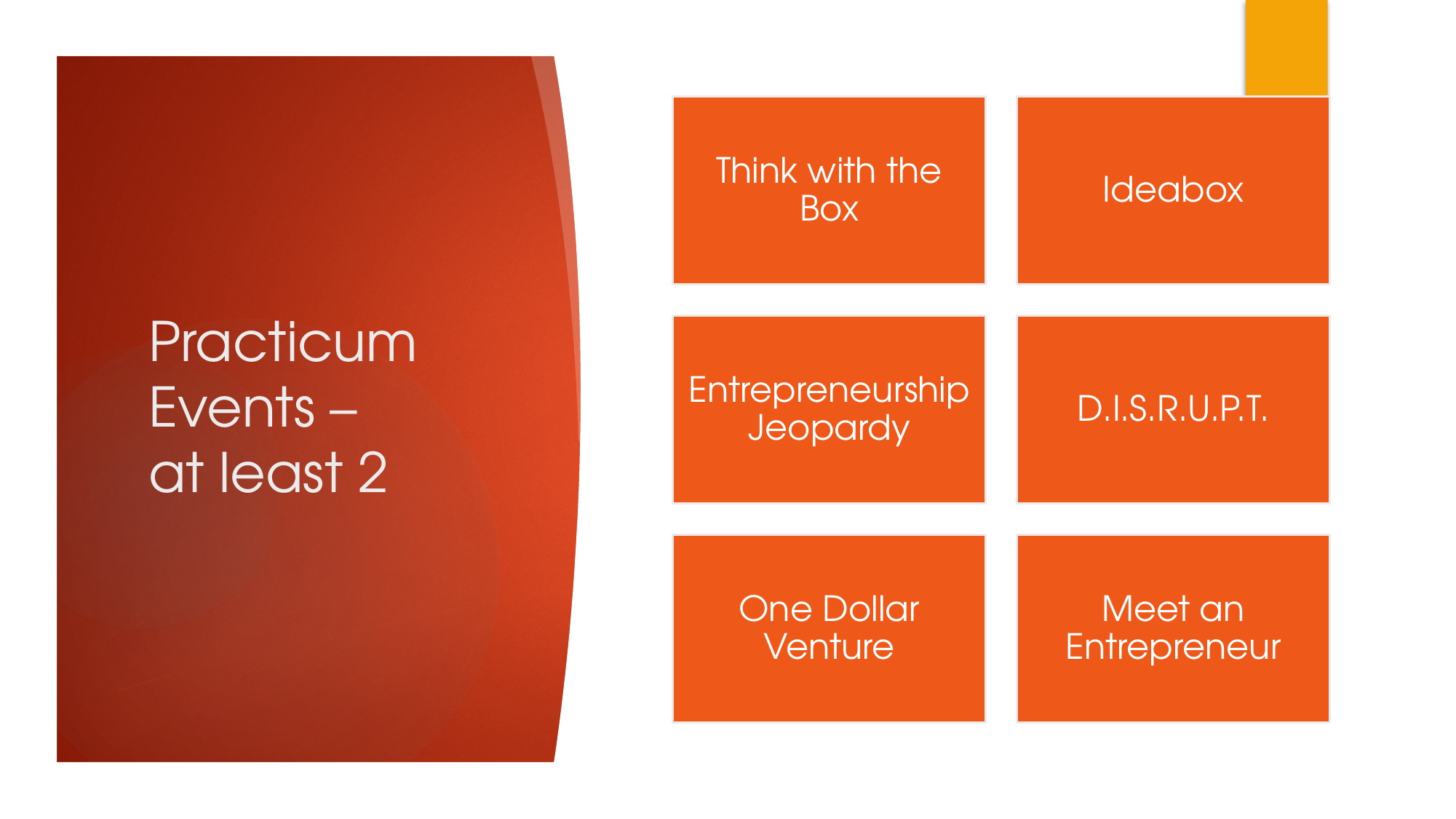

Think with the Box
Ideabox
Entrepreneurship Jeopardy
D.I.S.R.U.P.T.
One Dollar Venture
Meet an Entrepreneur
# Practicum Events – at least 2

Rama Vaidyanathan, Dr. MGR ERI